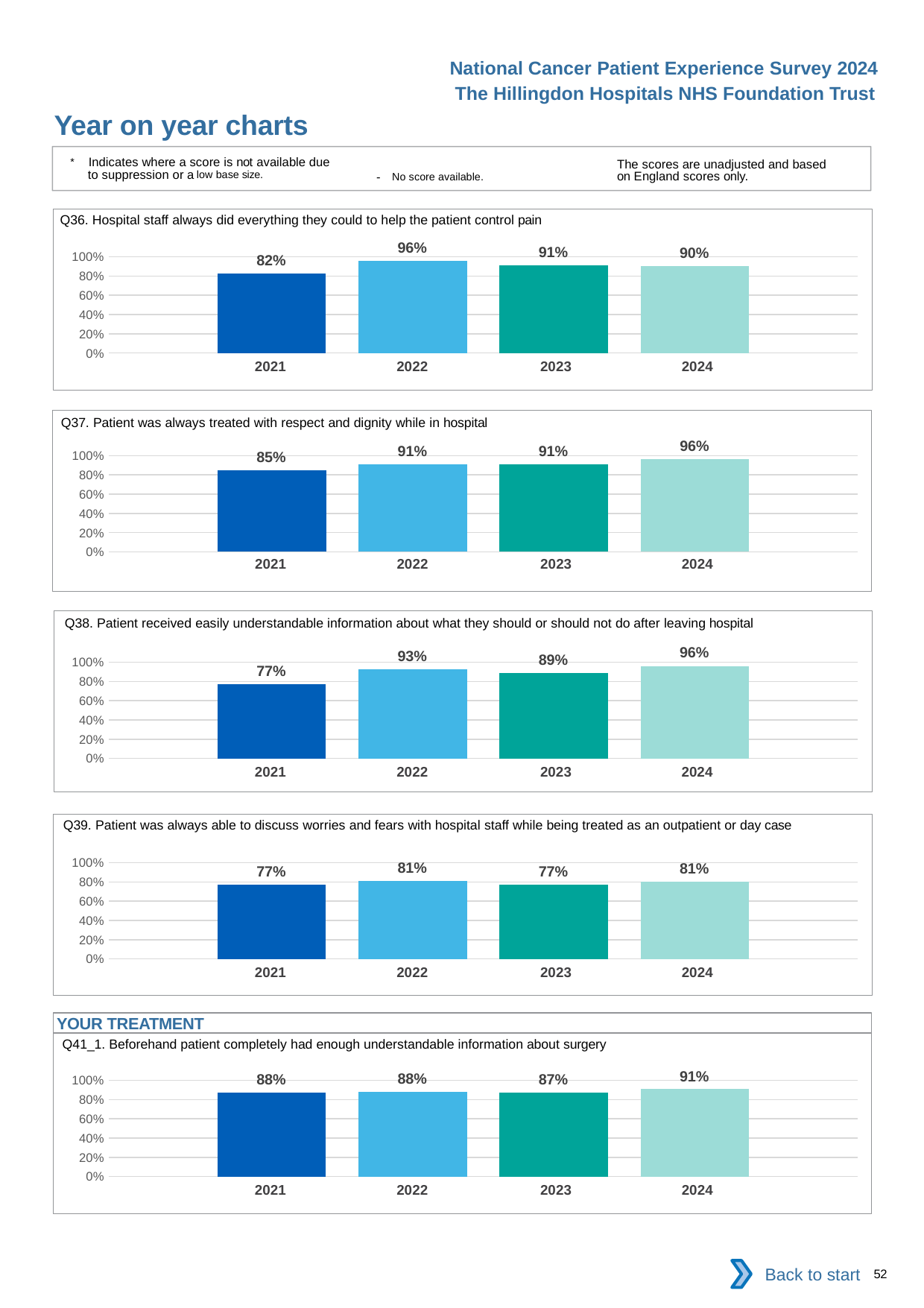

National Cancer Patient Experience Survey 2024
The Hillingdon Hospitals NHS Foundation Trust
Year on year charts

*  Indicates where a score is not available due to suppression or a low base size.
The scores are unadjusted and based on England scores only.
- No score available.
Q36. Hospital staff always did everything they could to help the patient control pain

### Chart

| Category | 2021 | 2022 | 2023 | 2024 |
|---|---|---|---|---|
| Category 1 | 0.8235294 | 0.9583333 | 0.9090909 | 0.902439 |
| 2021 | 2022 | 2023 | 2024 |
| --- | --- | --- | --- |
Q37. Patient was always treated with respect and dignity while in hospital

### Chart

| Category | 2021 | 2022 | 2023 | 2024 |
|---|---|---|---|---|
| Category 1 | 0.8461538 | 0.9137931 | 0.9111111 | 0.962963 |
| 2021 | 2022 | 2023 | 2024 |
| --- | --- | --- | --- |
Q38. Patient received easily understandable information about what they should or should not do after leaving hospital

### Chart

| Category | 2021 | 2022 | 2023 | 2024 |
|---|---|---|---|---|
| Category 1 | 0.7714286 | 0.9285714 | 0.8863636 | 0.9622642 |
| 2021 | 2022 | 2023 | 2024 |
| --- | --- | --- | --- |
Q39. Patient was always able to discuss worries and fears with hospital staff while being treated as an outpatient or day case

### Chart

| Category | 2021 | 2022 | 2023 | 2024 |
|---|---|---|---|---|
| Category 1 | 0.7721519 | 0.8105263 | 0.7692308 | 0.8062016 |
| 2021 | 2022 | 2023 | 2024 |
| --- | --- | --- | --- |
YOUR TREATMENT
Q41_1. Beforehand patient completely had enough understandable information about surgery

### Chart

| Category | 2021 | 2022 | 2023 | 2024 |
|---|---|---|---|---|
| Category 1 | 0.875 | 0.880597 | 0.8730159 | 0.9076923 |
| 2021 | 2022 | 2023 | 2024 |
| --- | --- | --- | --- |
Back to start

52